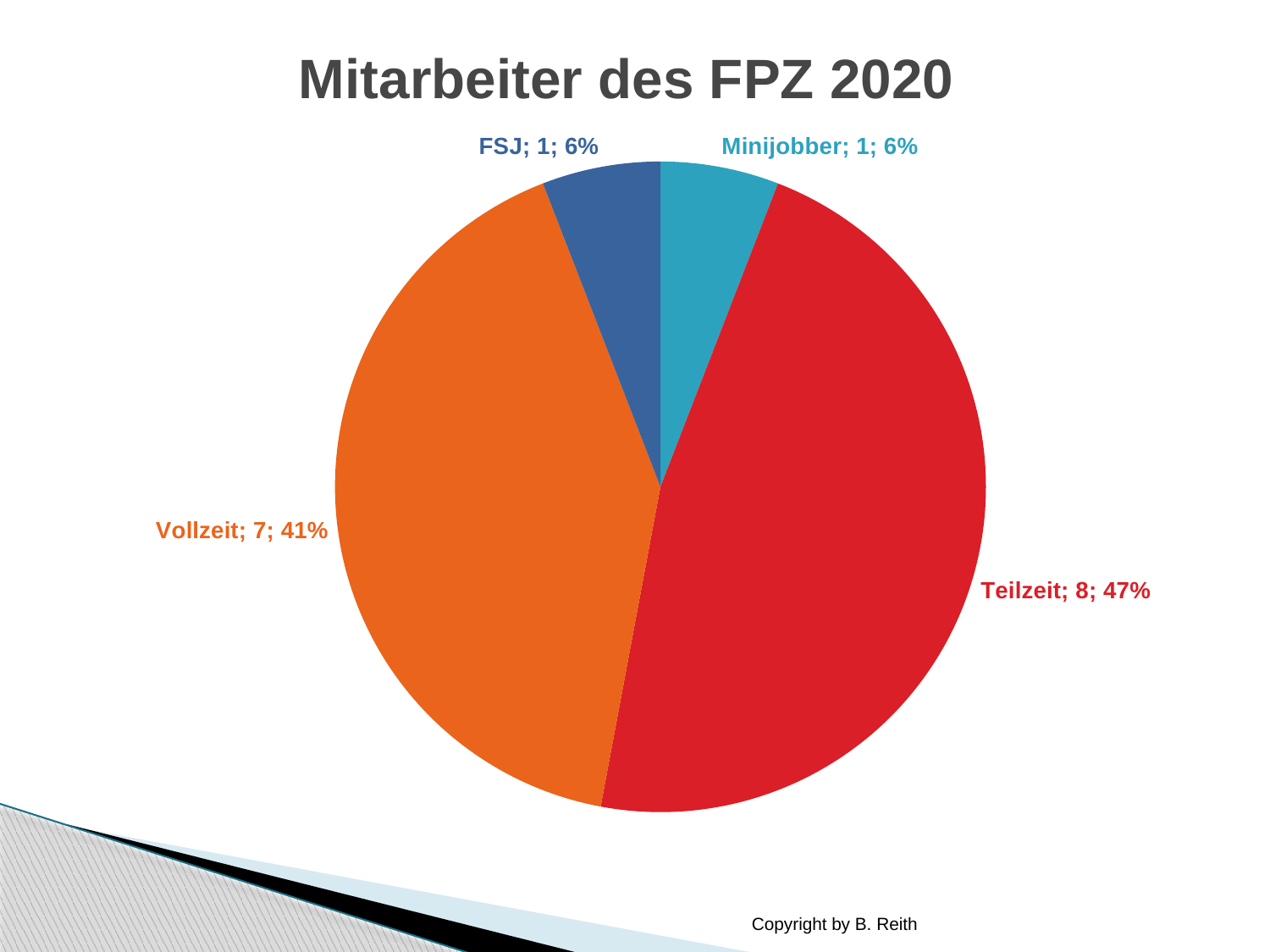

# Mitarbeiter des FPZ 2020

### Chart

| Category | 2020 2021 |
|---|---|
| Minijobber | 1.0 |
| Teilzeit | 8.0 |
| Vollzeit | 7.0 |
| FSJ | 1.0 |
Copyright by B. Reith